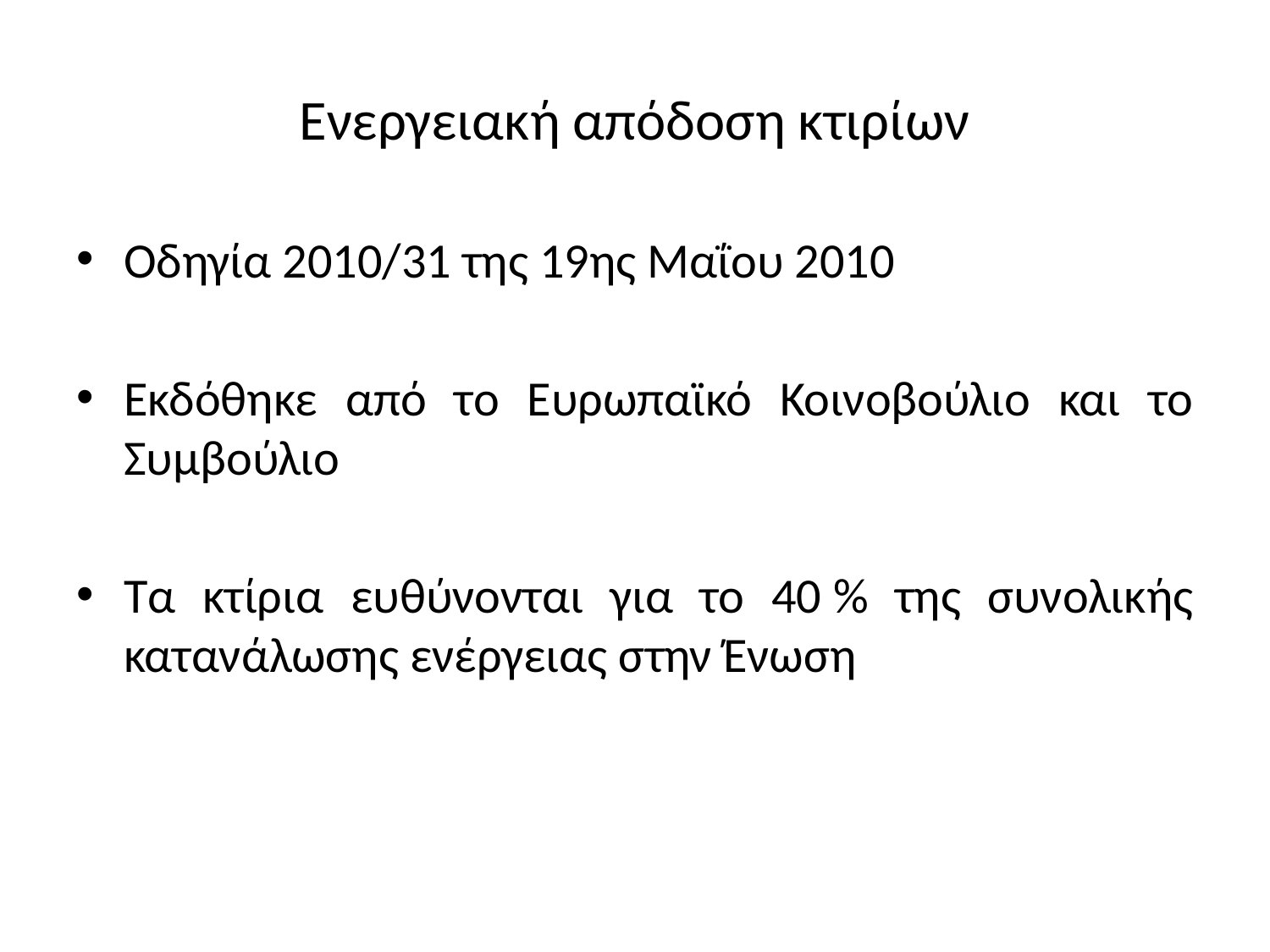

# Ενεργειακή απόδοση κτιρίων
Οδηγία 2010/31 της 19ης Μαΐου 2010

Εκδόθηκε από το Ευρωπαϊκό Κοινοβούλιο και το Συμβούλιο

Τα κτίρια ευθύνονται για το 40 % της συνολικής κατανάλωσης ενέργειας στην Ένωση